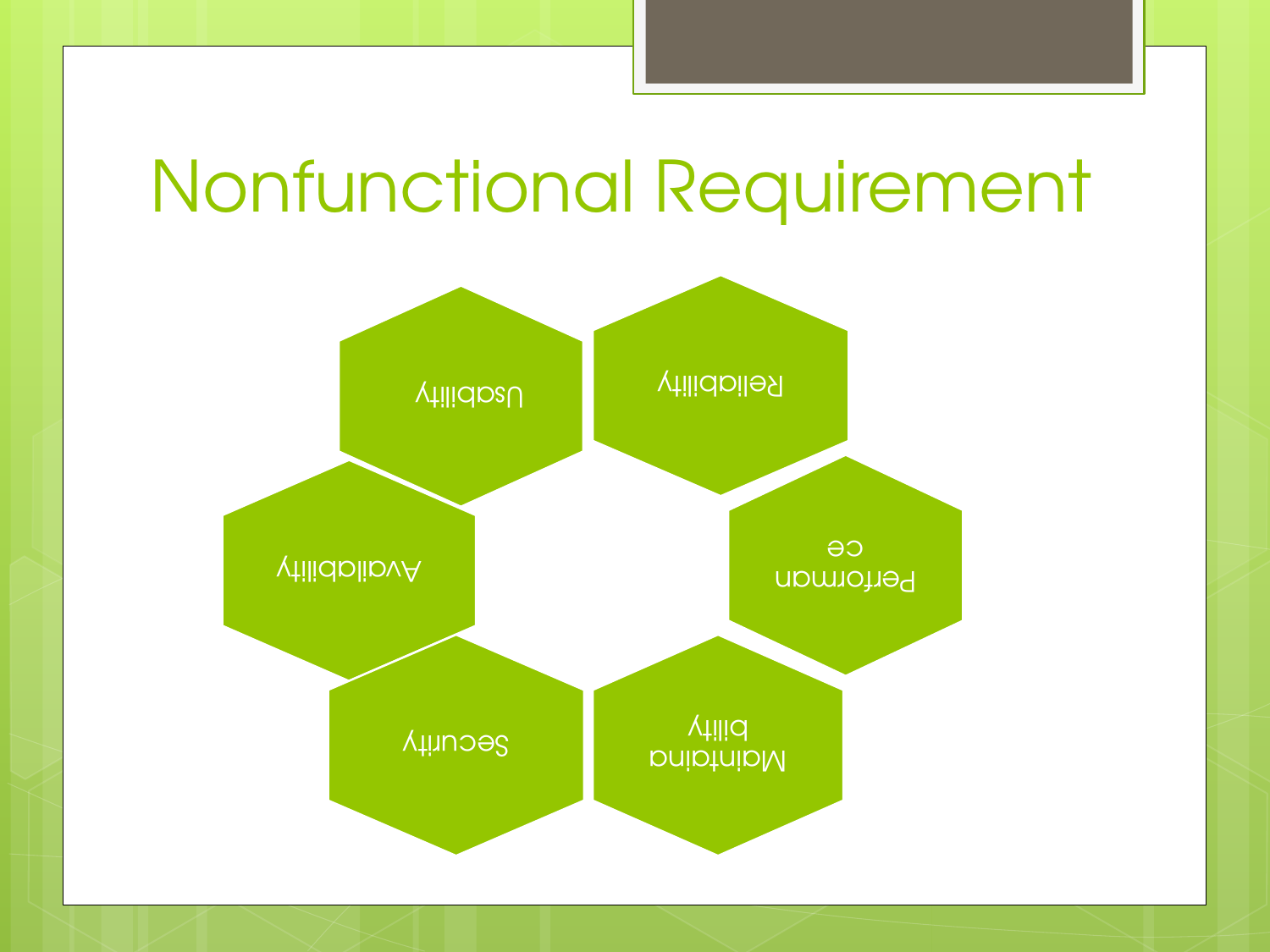

# Nonfunctional Requirement
Reliability

Availability
Usability

Performance
Maintainability

Security